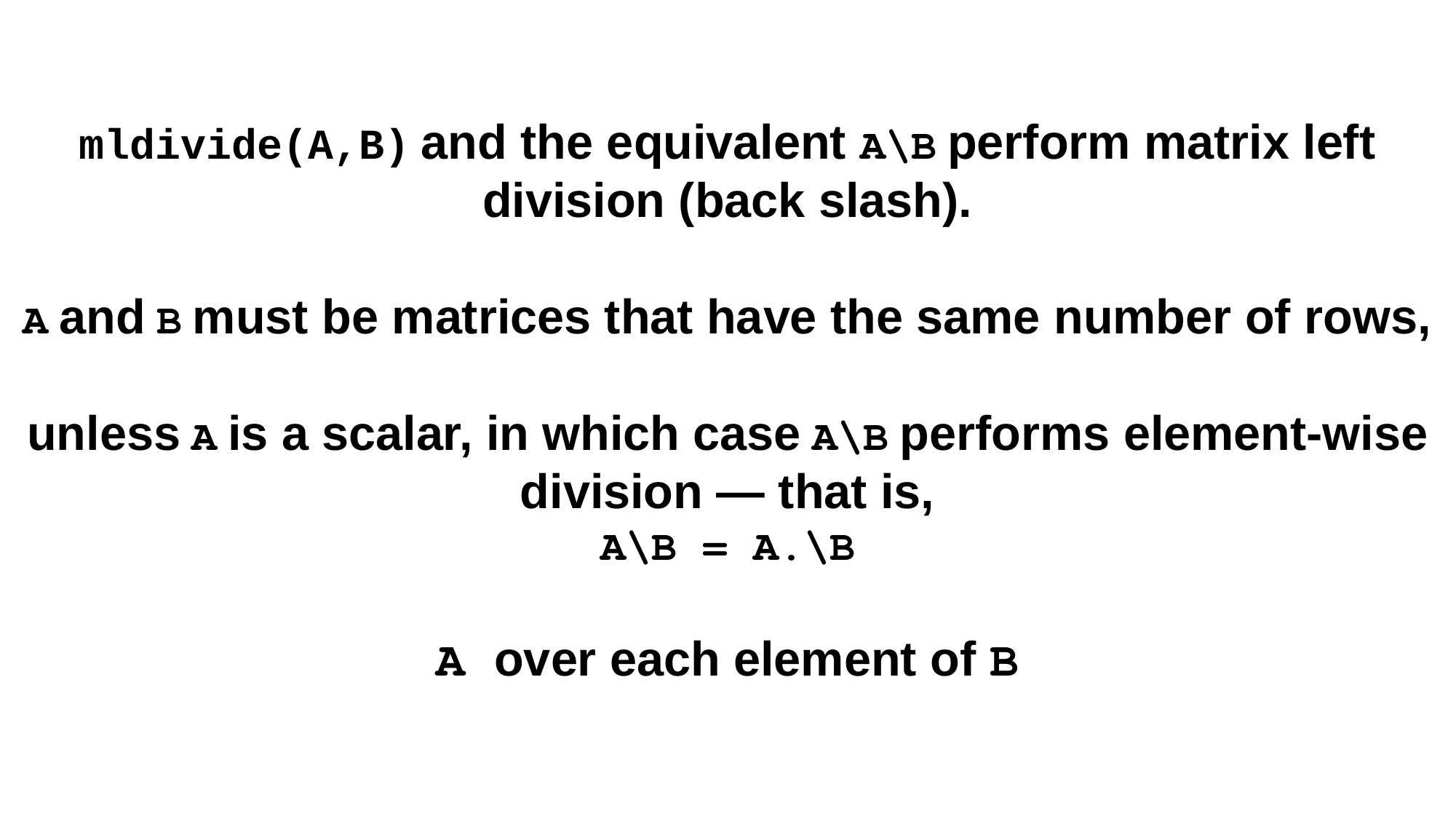

mldivide(A,B) and the equivalent A\B perform matrix left division (back slash).

A and B must be matrices that have the same number of rows,

unless A is a scalar, in which case A\B performs element-wise division — that is,
A\B = A.\B

A over each element of B